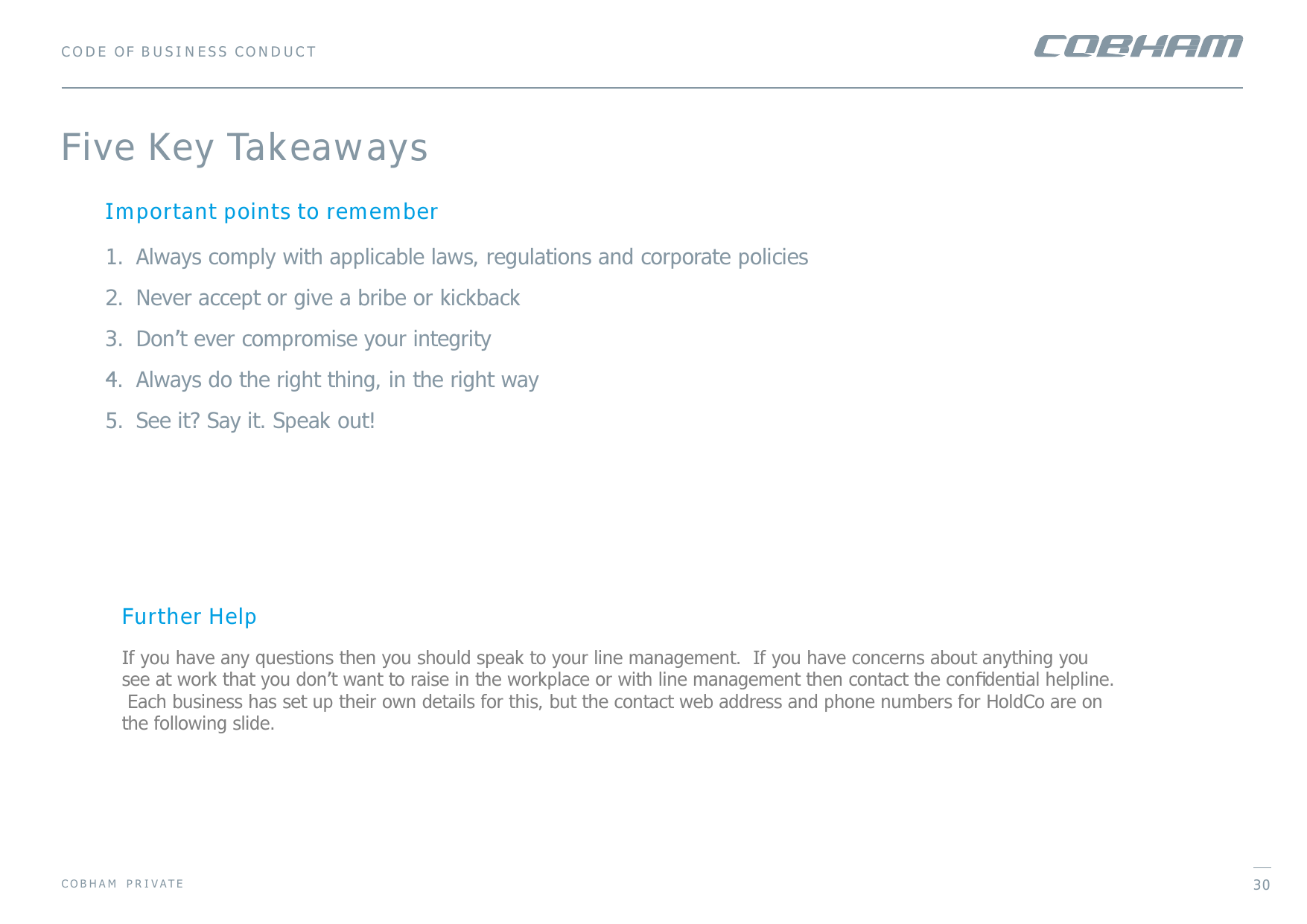

CODE OF BUSINESS CONDUCT

# Five Key Takeaways
Important points to remember
Always comply with applicable laws, regulations and corporate policies
Never accept or give a bribe or kickback
Don’t ever compromise your integrity
Always do the right thing, in the right way
See it? Say it. Speak out!
Further Help
If you have any questions then you should speak to your line management.  If you have concerns about anything you see at work that you don’t want to raise in the workplace or with line management then contact the confidential helpline.  Each business has set up their own details for this, but the contact web address and phone numbers for HoldCo are on the following slide.

30
COBHAM PRIVATE